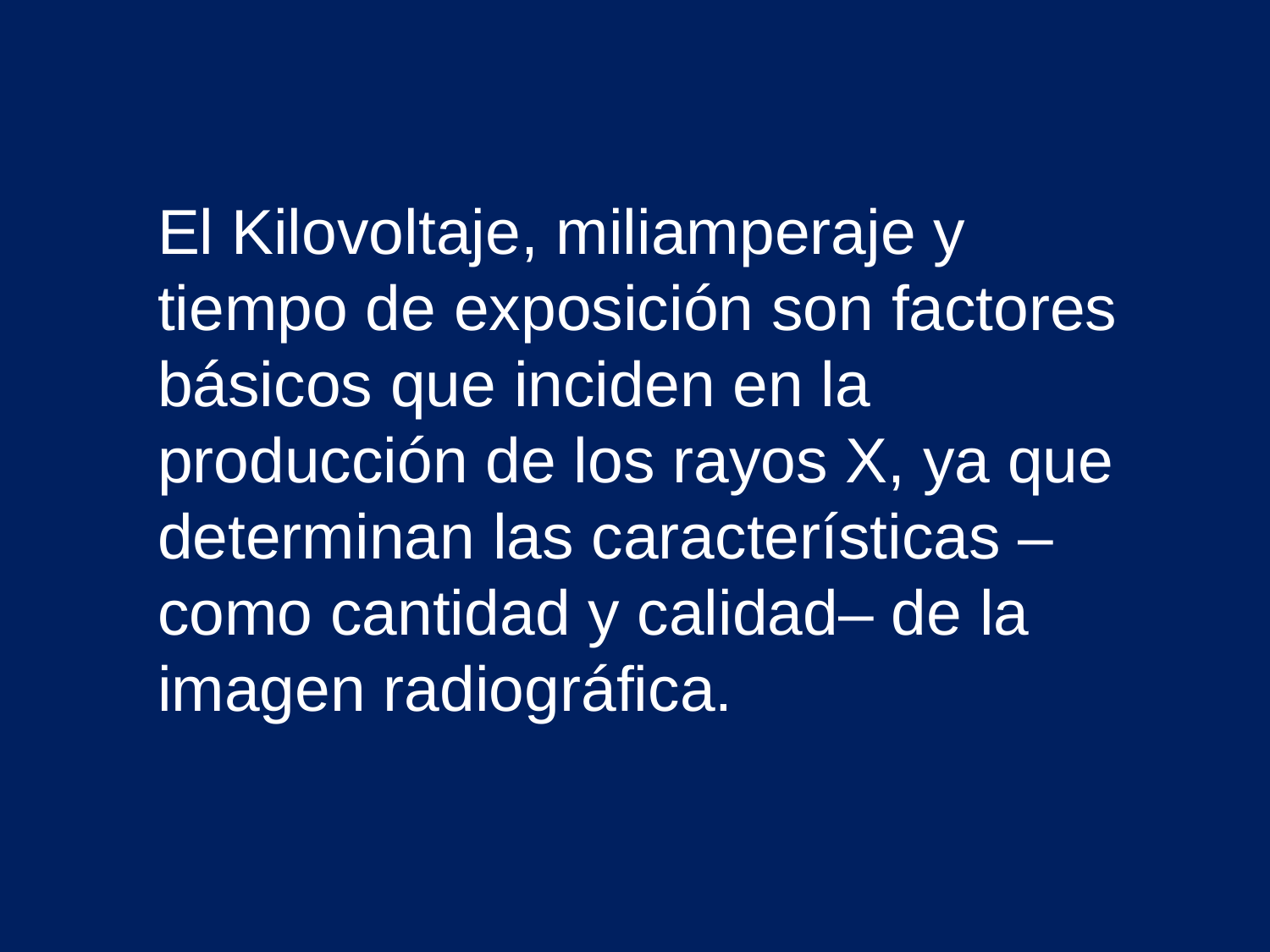

El Kilovoltaje, miliamperaje y tiempo de exposición son factores básicos que inciden en la producción de los rayos X, ya que determinan las características –como cantidad y calidad– de la imagen radiográfica.